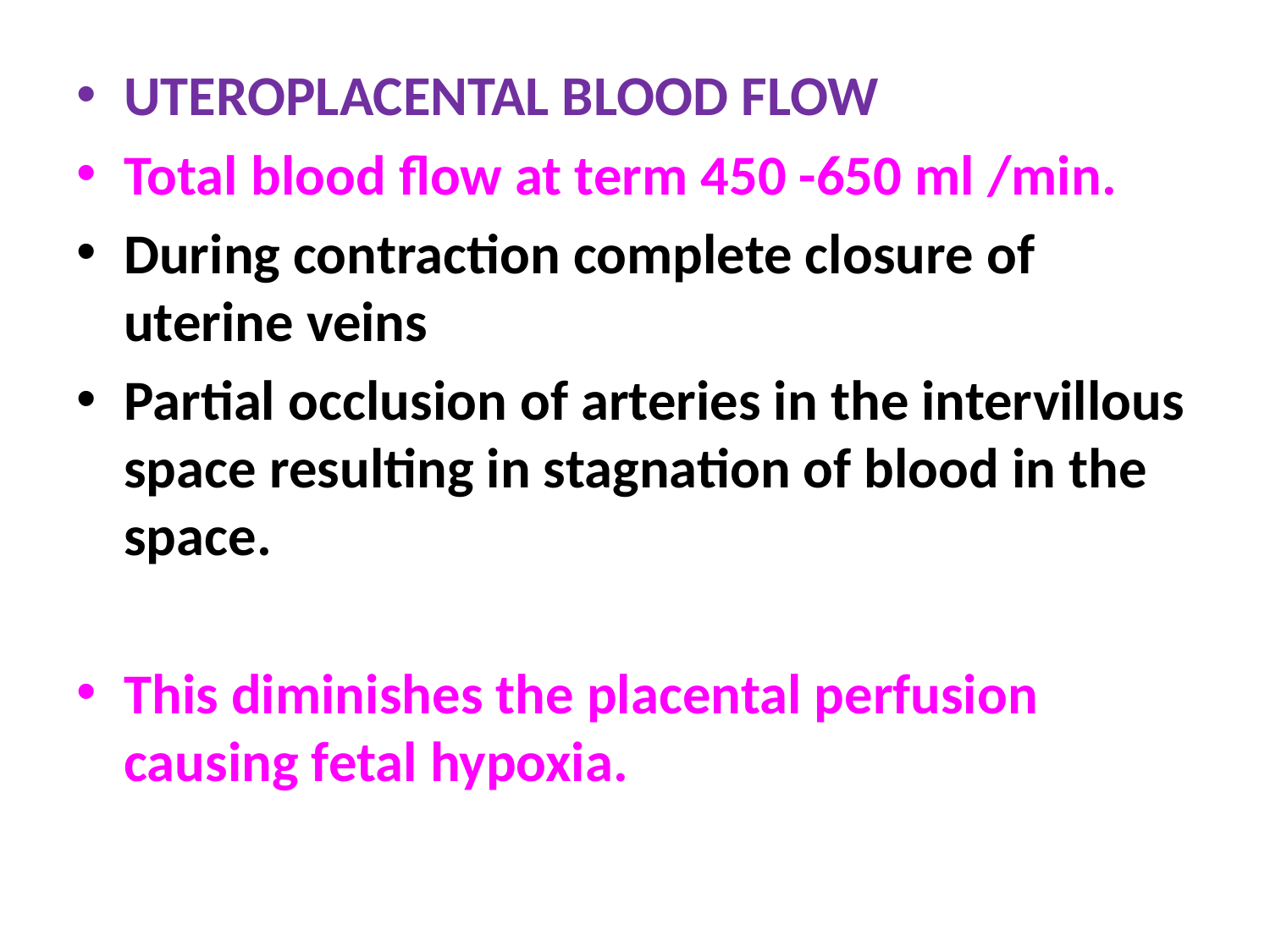

UTEROPLACENTAL BLOOD FLOW
Total blood flow at term 450 -650 ml /min.
During contraction complete closure of uterine veins
Partial occlusion of arteries in the intervillous space resulting in stagnation of blood in the space.

This diminishes the placental perfusion causing fetal hypoxia.